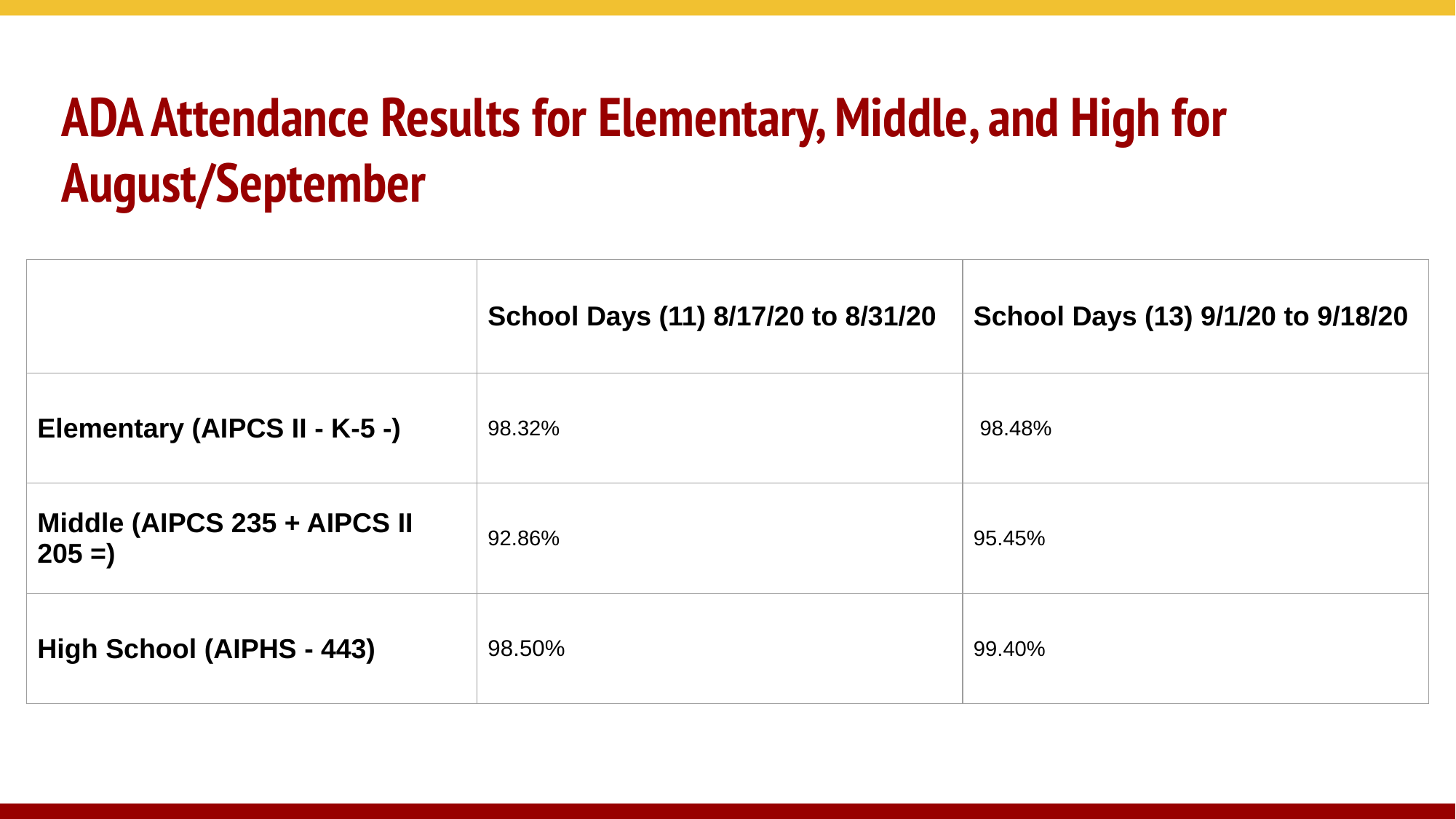

# ADA Attendance Results for Elementary, Middle, and High for August/September

|  | School Days (11) 8/17/20 to 8/31/20 | School Days (13) 9/1/20 to 9/18/20 |
| --- | --- | --- |
| Elementary (AIPCS II - K-5 -) | 98.32% | 98.48% |
| Middle (AIPCS 235 + AIPCS II 205 =) | 92.86% | 95.45% |
| High School (AIPHS - 443) | 98.50% | 99.40% |